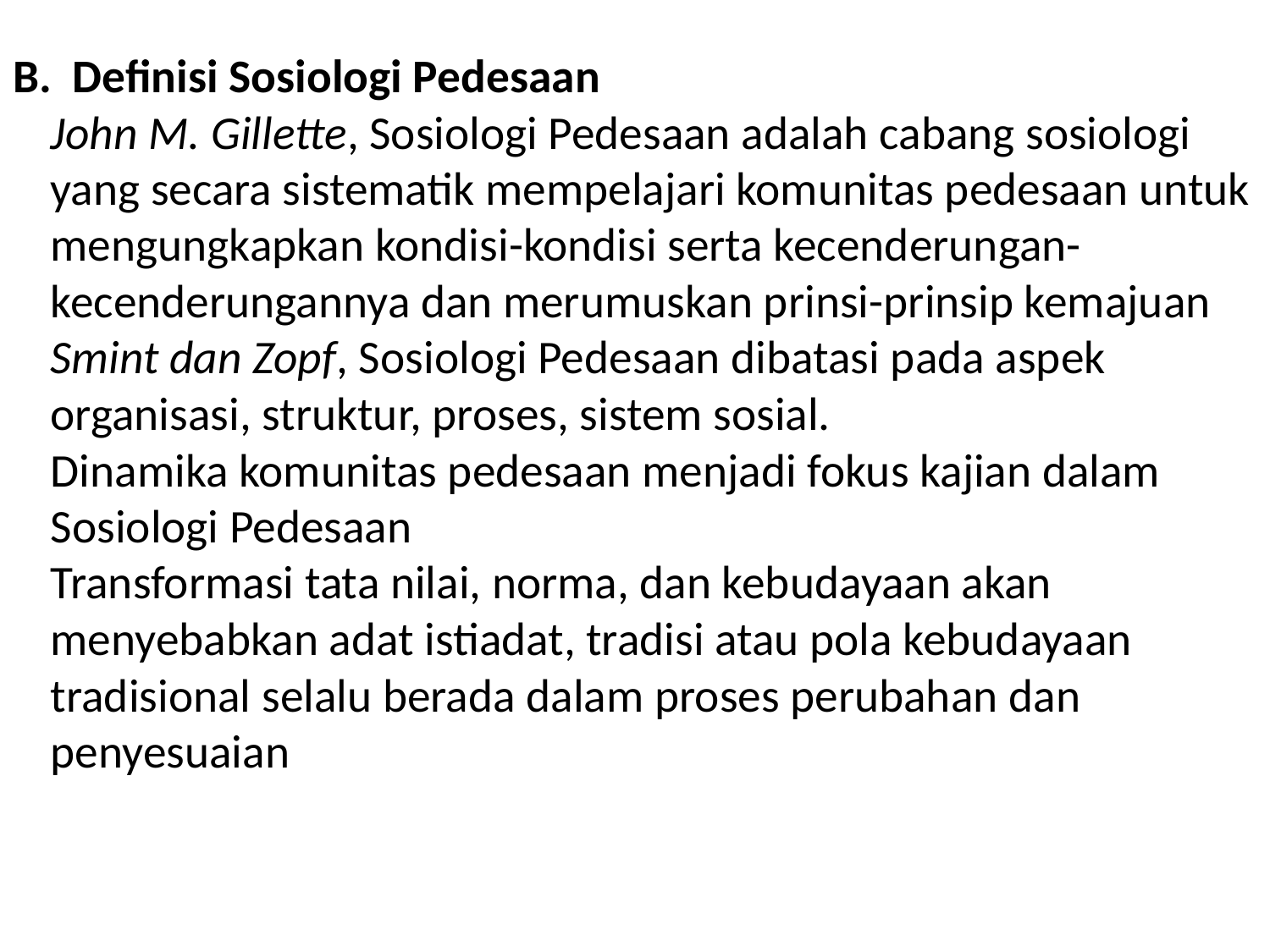

# B.  Definisi Sosiologi Pedesaan John M. Gillette, Sosiologi Pedesaan adalah cabang sosiologi yang secara sistematik mempelajari komunitas pedesaan untuk mengungkapkan kondisi-kondisi serta kecenderungan-kecenderungannya dan merumuskan prinsi-prinsip kemajuan Smint dan Zopf, Sosiologi Pedesaan dibatasi pada aspek organisasi, struktur, proses, sistem sosial. Dinamika komunitas pedesaan menjadi fokus kajian dalam Sosiologi Pedesaan Transformasi tata nilai, norma, dan kebudayaan akan menyebabkan adat istiadat, tradisi atau pola kebudayaan tradisional selalu berada dalam proses perubahan dan penyesuaian